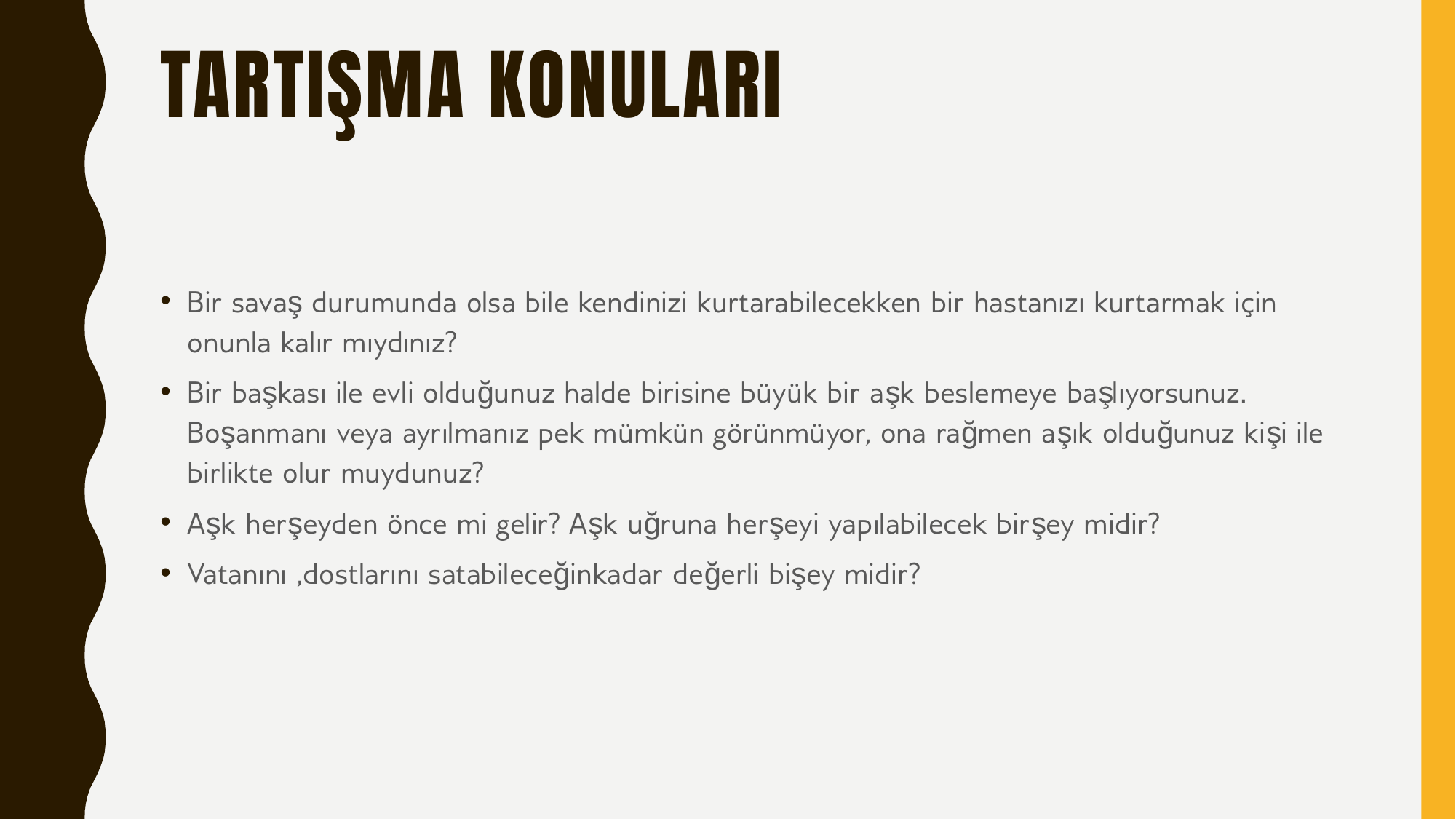

# tARTışma konuları
Bir savaş durumunda olsa bile kendinizi kurtarabilecekken bir hastanızı kurtarmak için onunla kalır mıydınız?
Bir başkası ile evli olduğunuz halde birisine büyük bir aşk beslemeye başlıyorsunuz. Boşanmanı veya ayrılmanız pek mümkün görünmüyor, ona rağmen aşık olduğunuz kişi ile birlikte olur muydunuz?
Aşk herşeyden önce mi gelir? Aşk uğruna herşeyi yapılabilecek birşey midir?
Vatanını ,dostlarını satabileceğinkadar değerli bişey midir?